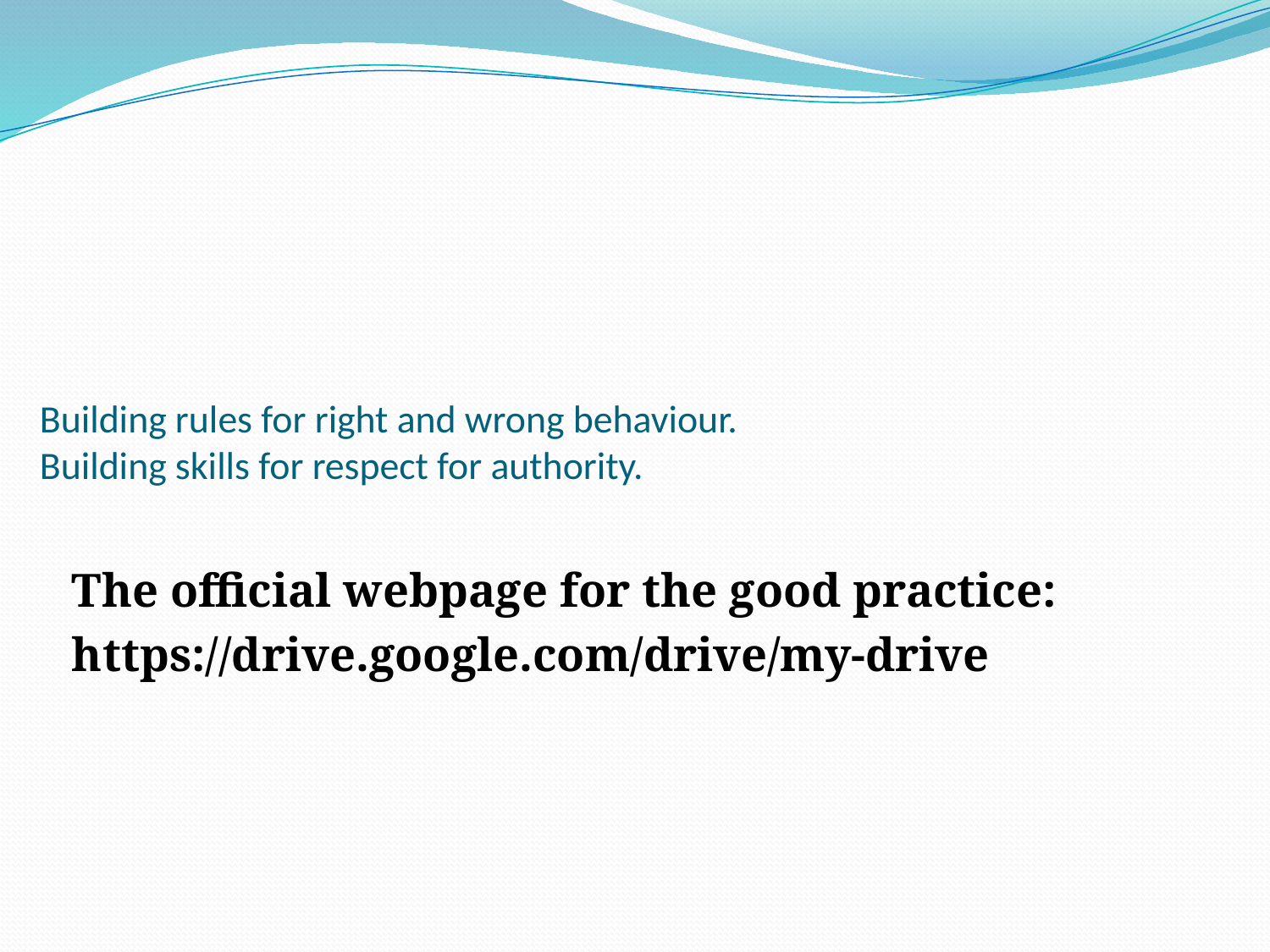

# Building rules for right and wrong behaviour. Building skills for respect for authority.
The official webpage for the good practice:
https://drive.google.com/drive/my-drive